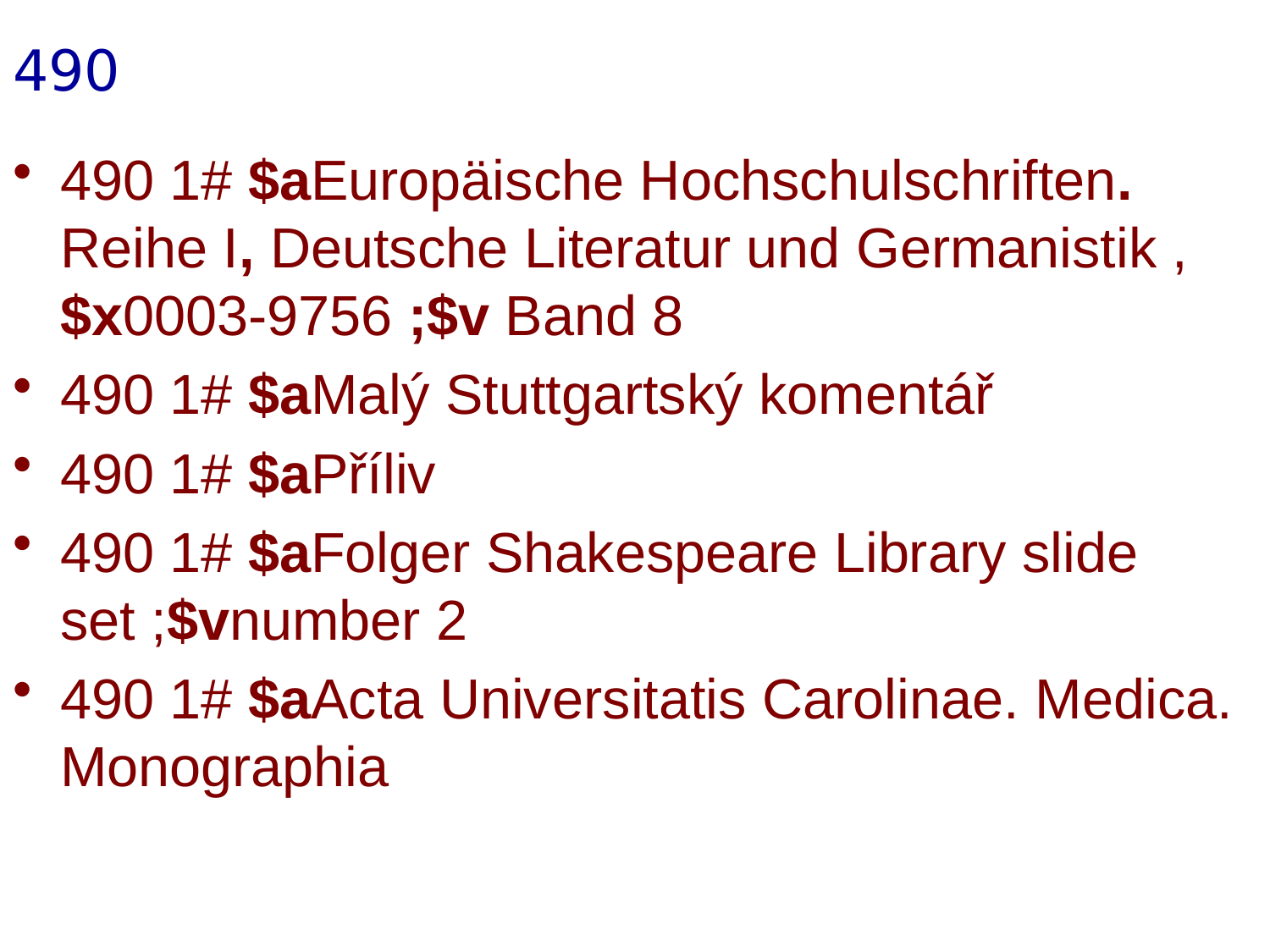

# 490
490 1# $aEuropäische Hochschulschriften. Reihe I, Deutsche Literatur und Germanistik ,$x0003-9756 ;$v Band 8
490 1# $aMalý Stuttgartský komentář
490 1# $aPříliv
490 1# $aFolger Shakespeare Library slide set ;$vnumber 2
490 1# $aActa Universitatis Carolinae. Medica. Monographia